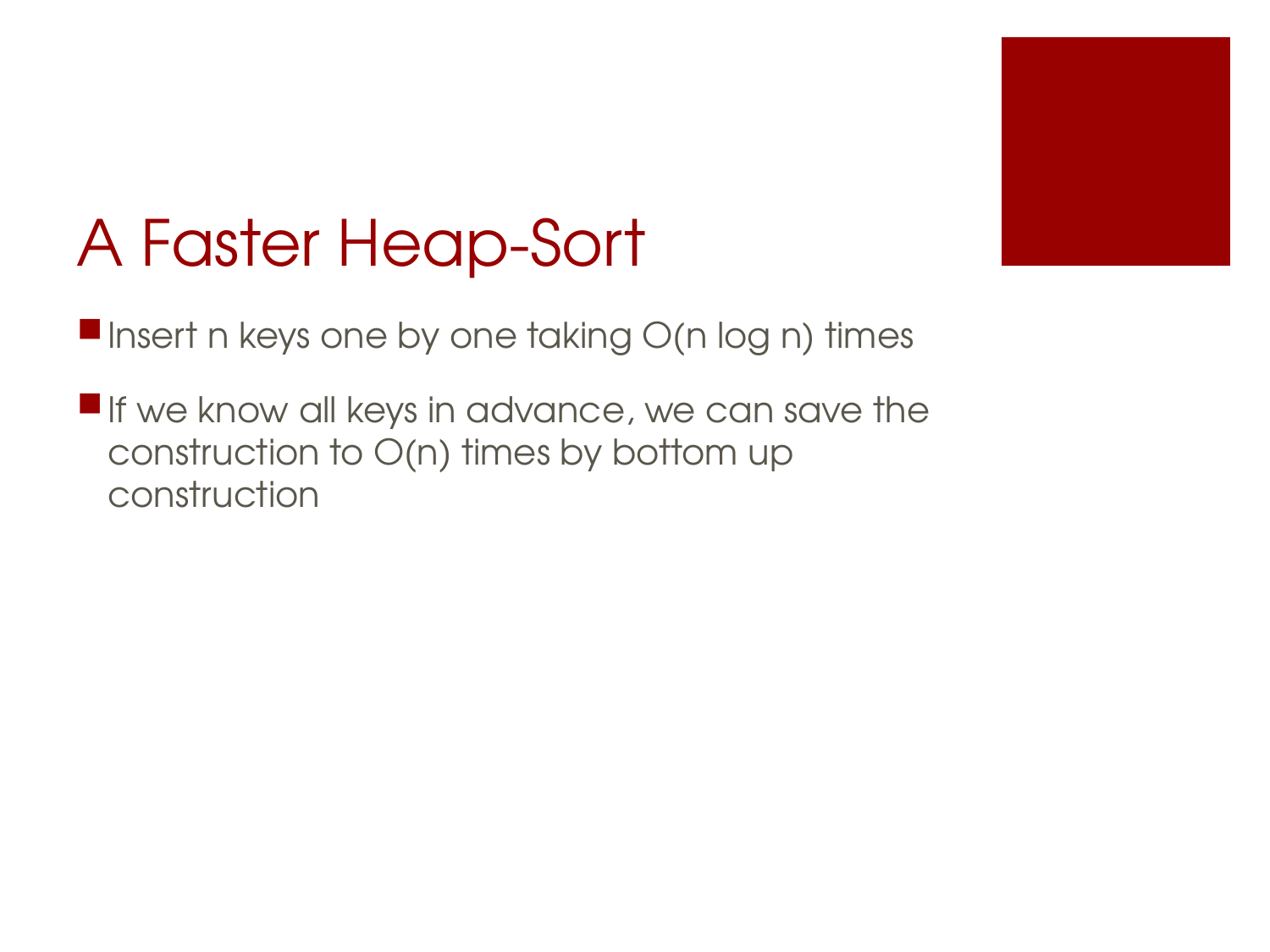

# A Faster Heap-Sort
Insert n keys one by one taking O(n log n) times
If we know all keys in advance, we can save the construction to O(n) times by bottom up construction